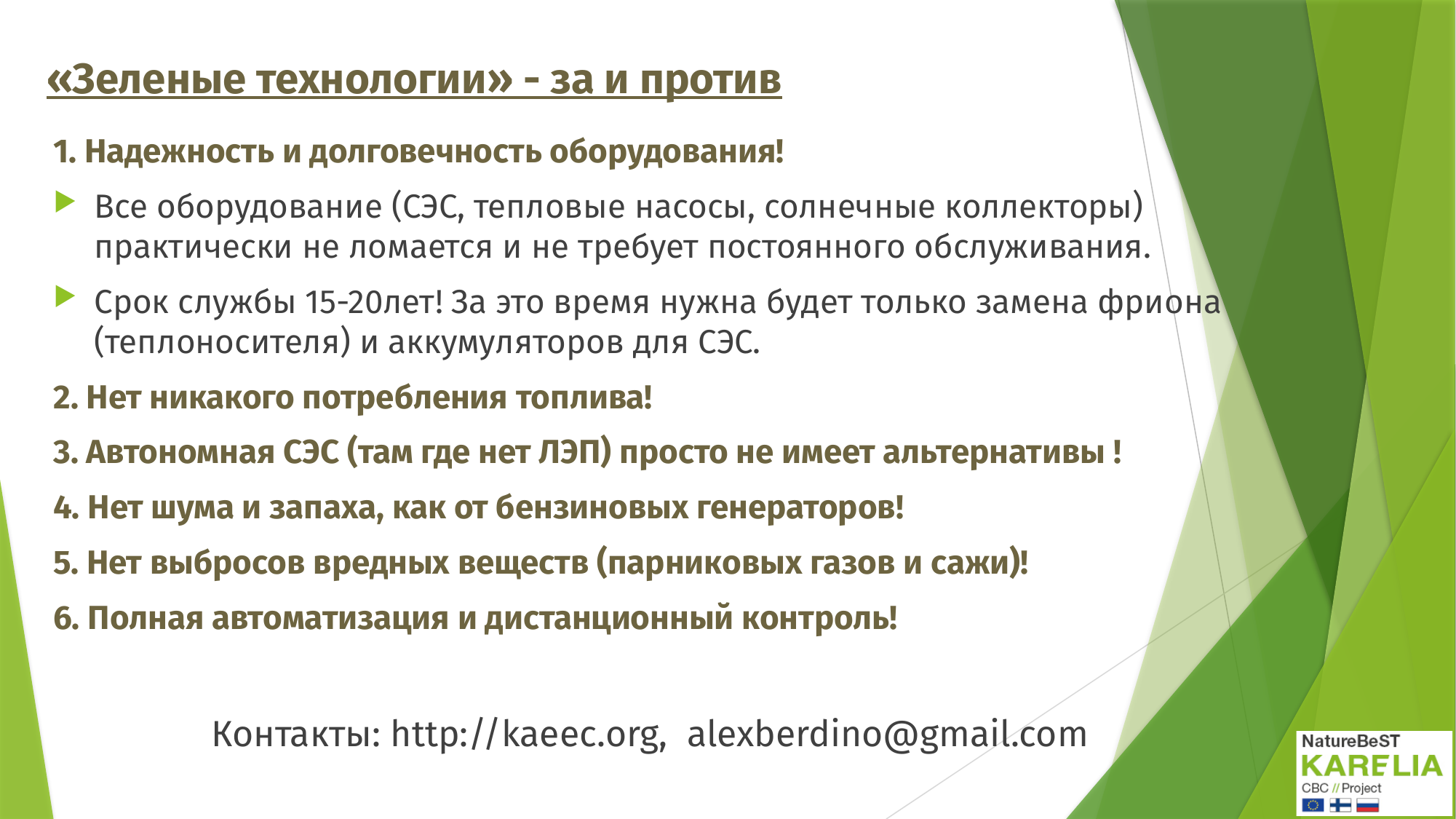

«Зеленые технологии» - за и против
1. Надежность и долговечность оборудования!
Все оборудование (СЭС, тепловые насосы, солнечные коллекторы) практически не ломается и не требует постоянного обслуживания.
Срок службы 15-20лет! За это время нужна будет только замена фриона (теплоносителя) и аккумуляторов для СЭС.
2. Нет никакого потребления топлива!
3. Автономная СЭС (там где нет ЛЭП) просто не имеет альтернативы !
4. Нет шума и запаха, как от бензиновых генераторов!
5. Нет выбросов вредных веществ (парниковых газов и сажи)!
6. Полная автоматизация и дистанционный контроль!

Контакты: http://kaeec.org,  alexberdino@gmail.com